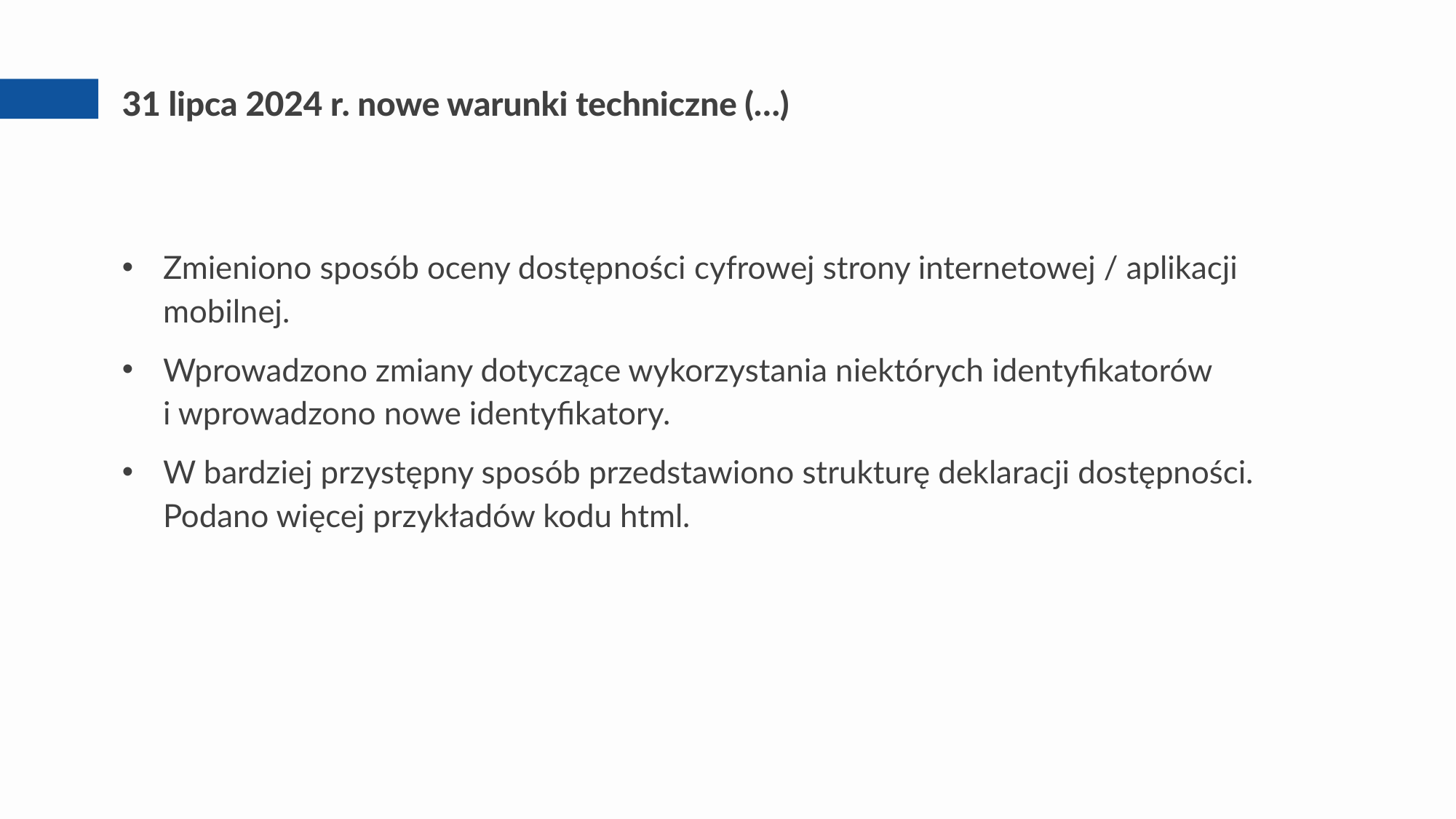

# 31 lipca 2024 r. nowe warunki techniczne (…)
Zmieniono sposób oceny dostępności cyfrowej strony internetowej / aplikacji mobilnej.
Wprowadzono zmiany dotyczące wykorzystania niektórych identyfikatorów
i wprowadzono nowe identyfikatory.
W bardziej przystępny sposób przedstawiono strukturę deklaracji dostępności. Podano więcej przykładów kodu html.